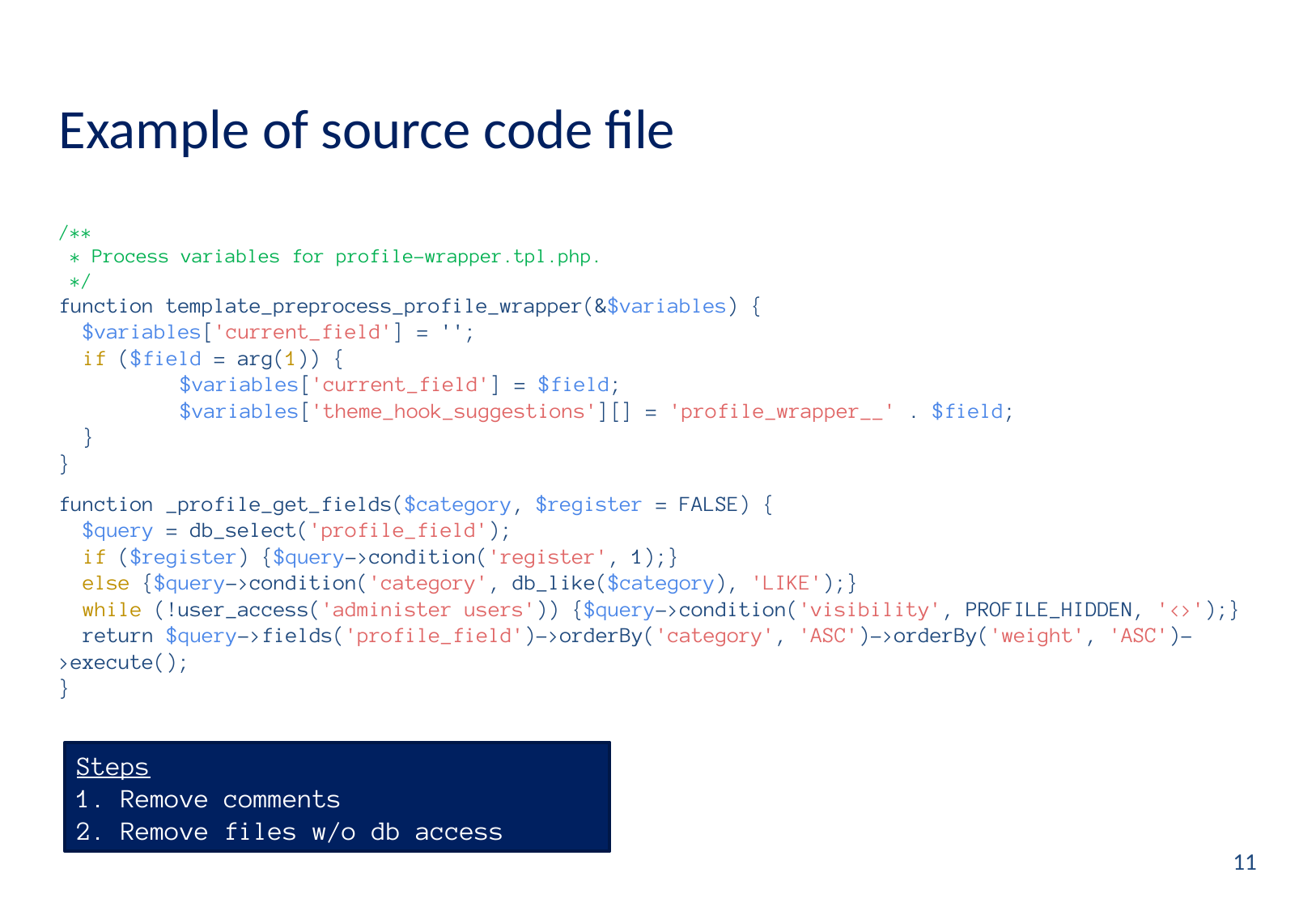

# Example of source code file
/**
 * Process variables for profile-wrapper.tpl.php.
 */
function template_preprocess_profile_wrapper(&$variables) {
  $variables['current_field'] = '';
  if ($field = arg(1)) {
	$variables['current_field'] = $field;
	$variables['theme_hook_suggestions'][] = 'profile_wrapper__' . $field;
  }
}

function _profile_get_fields($category, $register = FALSE) {
  $query = db_select('profile_field');
  if ($register) {$query->condition('register', 1);}
  else {$query->condition('category', db_like($category), 'LIKE');}
  while (!user_access('administer users')) {$query->condition('visibility', PROFILE_HIDDEN, '<>');}
  return $query->fields('profile_field')->orderBy('category', 'ASC')->orderBy('weight', 'ASC')->execute();
}
Steps
1. Remove comments
2. Remove files w/o db access
11